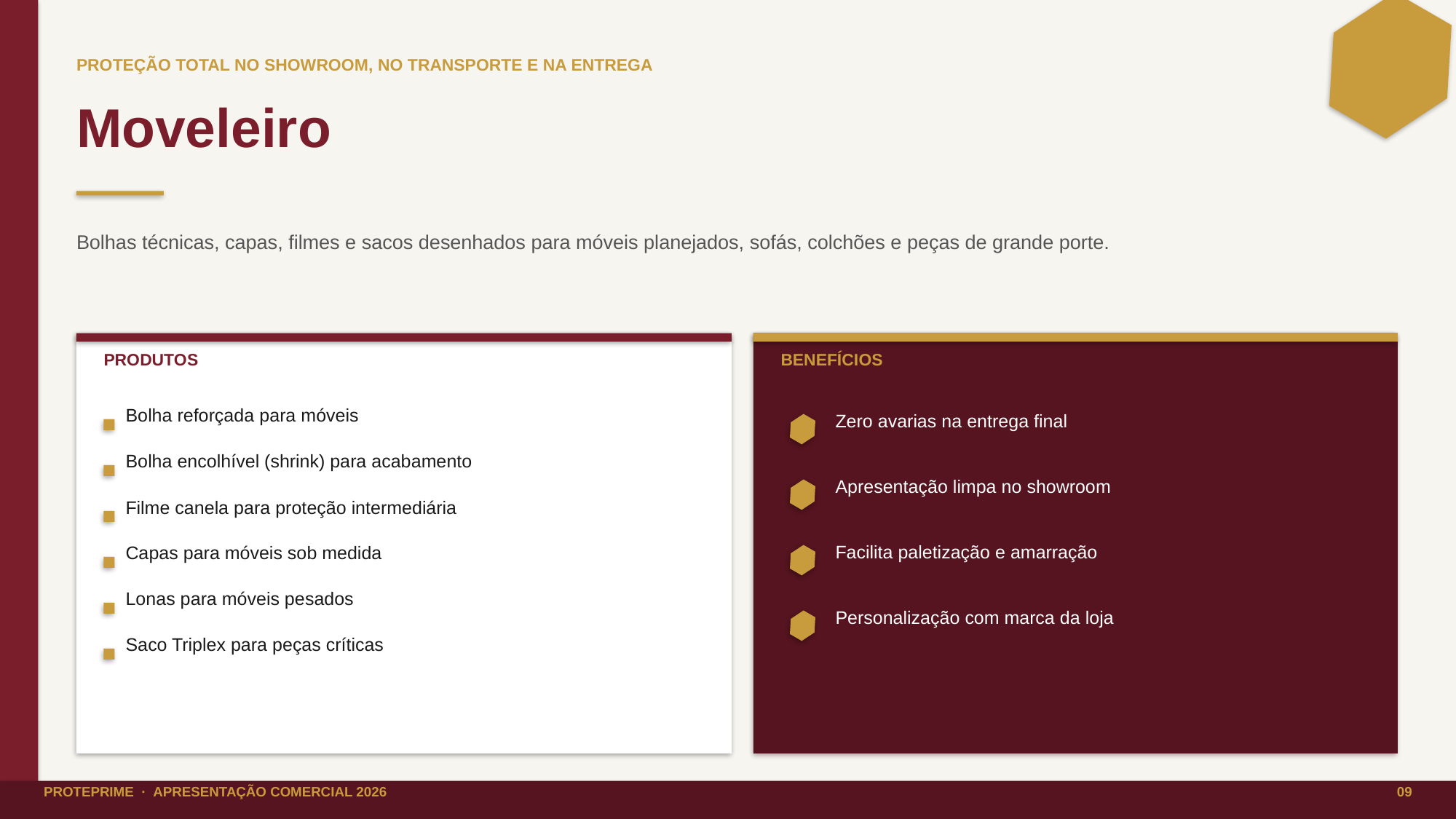

PROTEÇÃO TOTAL NO SHOWROOM, NO TRANSPORTE E NA ENTREGA
Moveleiro

Bolhas técnicas, capas, filmes e sacos desenhados para móveis planejados, sofás, colchões e peças de grande porte.

PRODUTOS
BENEFÍCIOS
Bolha reforçada para móveis
Zero avarias na entrega final

Bolha encolhível (shrink) para acabamento

Apresentação limpa no showroom

Filme canela para proteção intermediária

Facilita paletização e amarração
Capas para móveis sob medida

Lonas para móveis pesados

Personalização com marca da loja

Saco Triplex para peças críticas

PROTEPRIME  ·  APRESENTAÇÃO COMERCIAL 2026
09